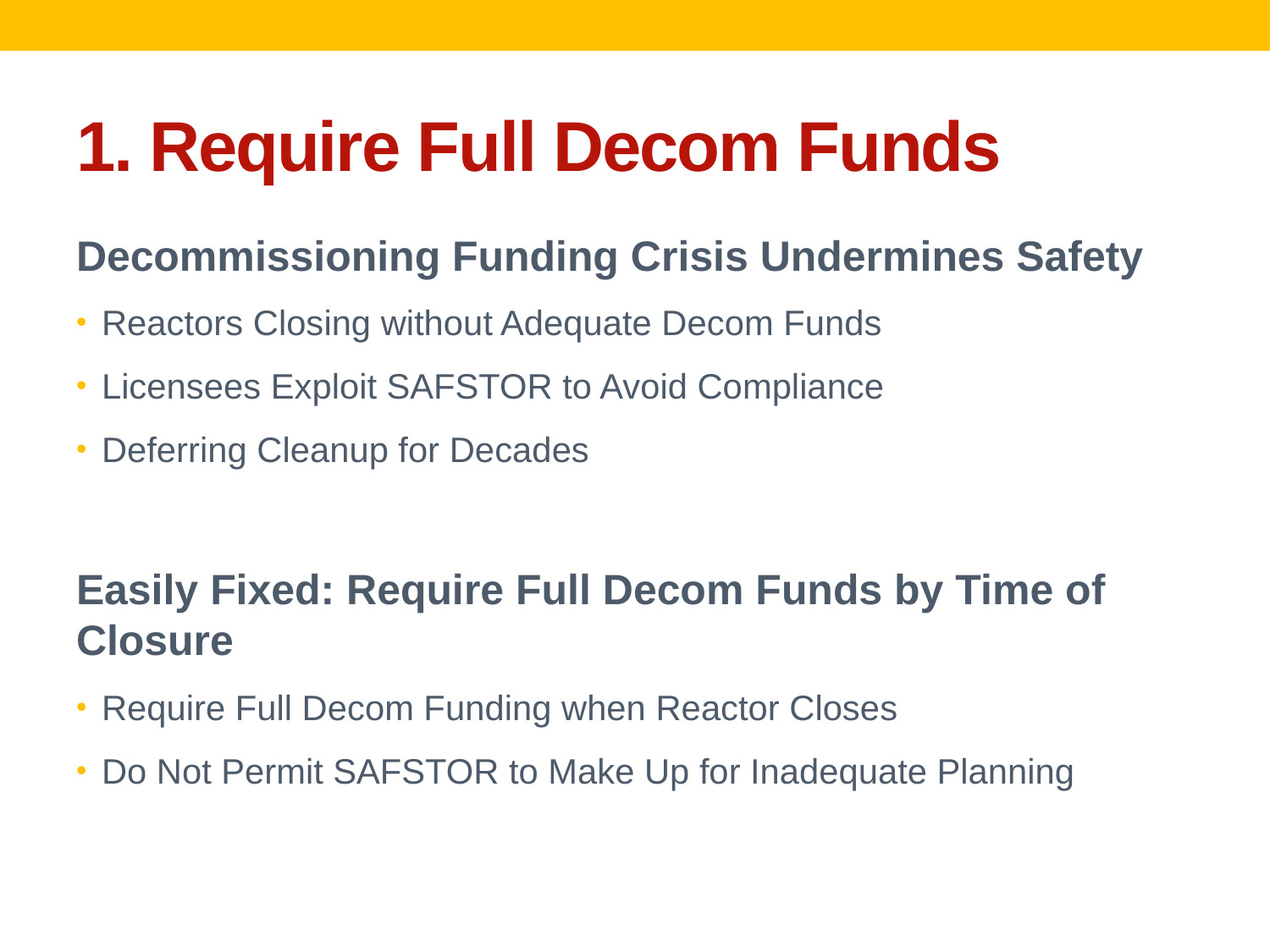

# 1. Require Full Decom Funds
Decommissioning Funding Crisis Undermines Safety
Reactors Closing without Adequate Decom Funds
Licensees Exploit SAFSTOR to Avoid Compliance
Deferring Cleanup for Decades

Easily Fixed: Require Full Decom Funds by Time of Closure
Require Full Decom Funding when Reactor Closes
Do Not Permit SAFSTOR to Make Up for Inadequate Planning